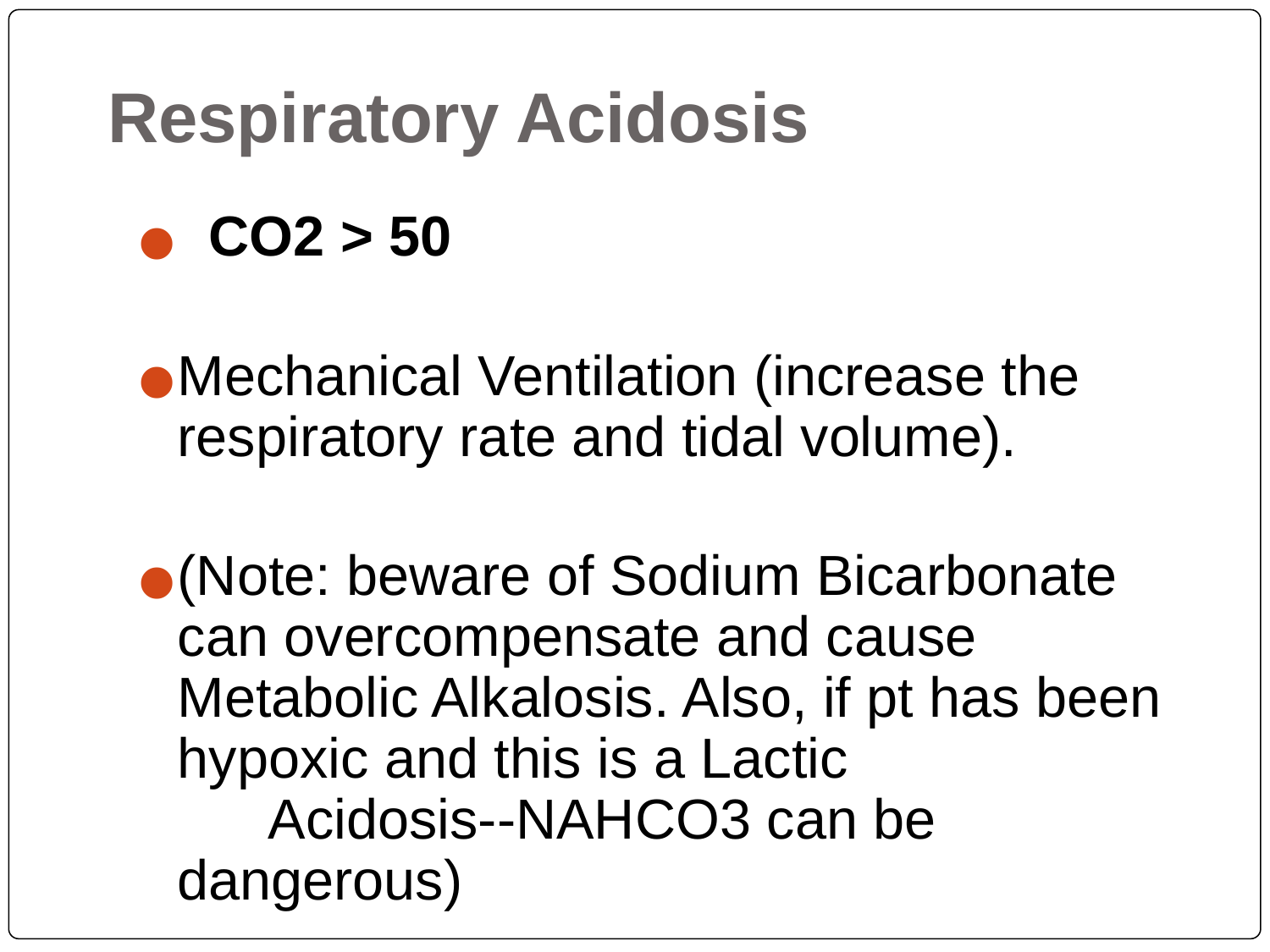

# Respiratory Acidosis
  CO2 > 50

Mechanical Ventilation (increase the respiratory rate and tidal volume).

(Note: beware of Sodium Bicarbonate can overcompensate and cause Metabolic Alkalosis. Also, if pt has been hypoxic and this is a Lactic
      Acidosis--NAHCO3 can be dangerous)